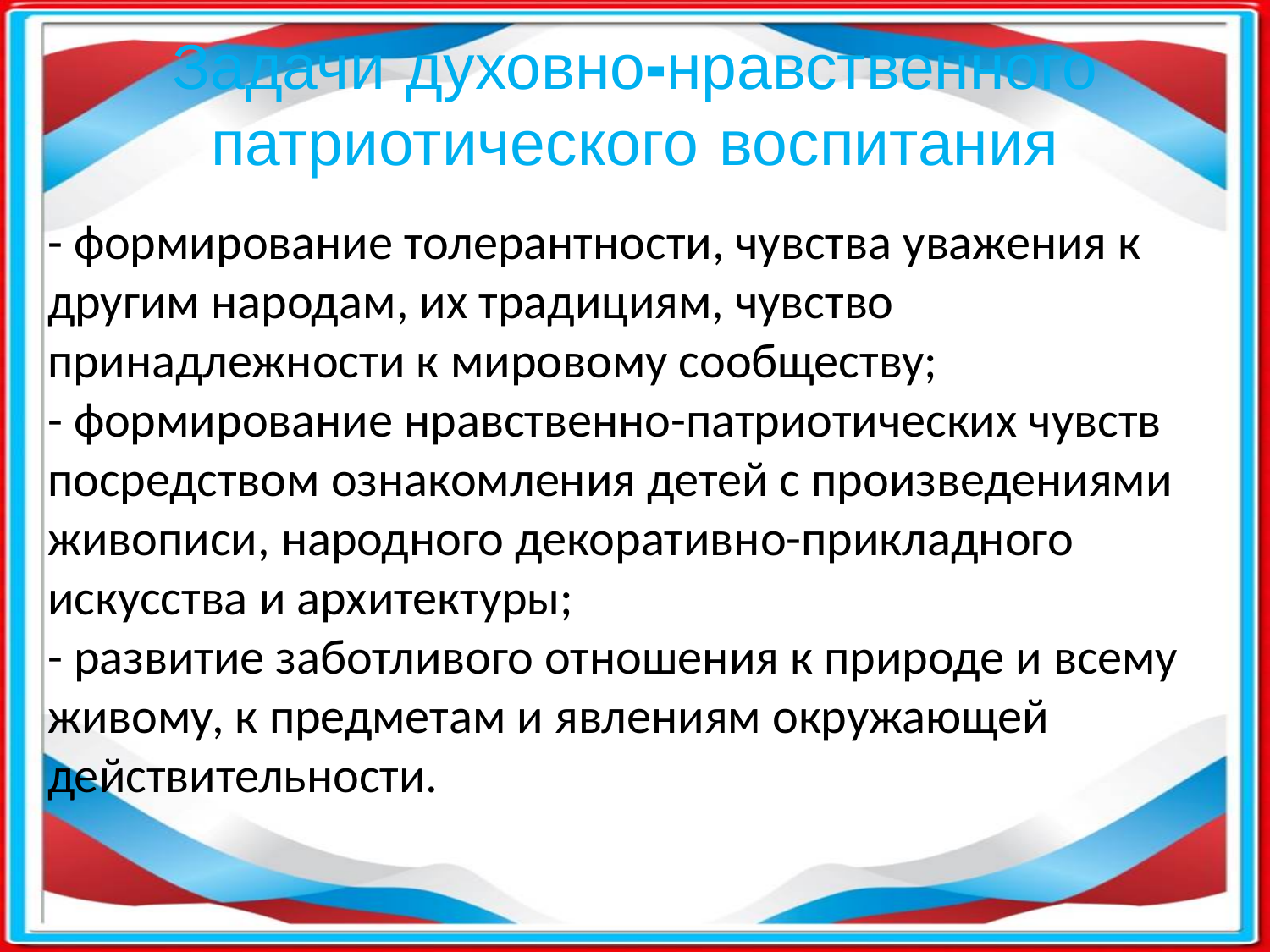

Задачи духовно-нравственного патриотического воспитания
- формирование толерантности, чувства уважения к другим народам, их традициям, чувство принадлежности к мировому сообществу;
- формирование нравственно-патриотических чувств посредством ознакомления детей с произведениями живописи, народного декоративно-прикладного искусства и архитектуры;
- развитие заботливого отношения к природе и всему живому, к предметам и явлениям окружающей действительности.